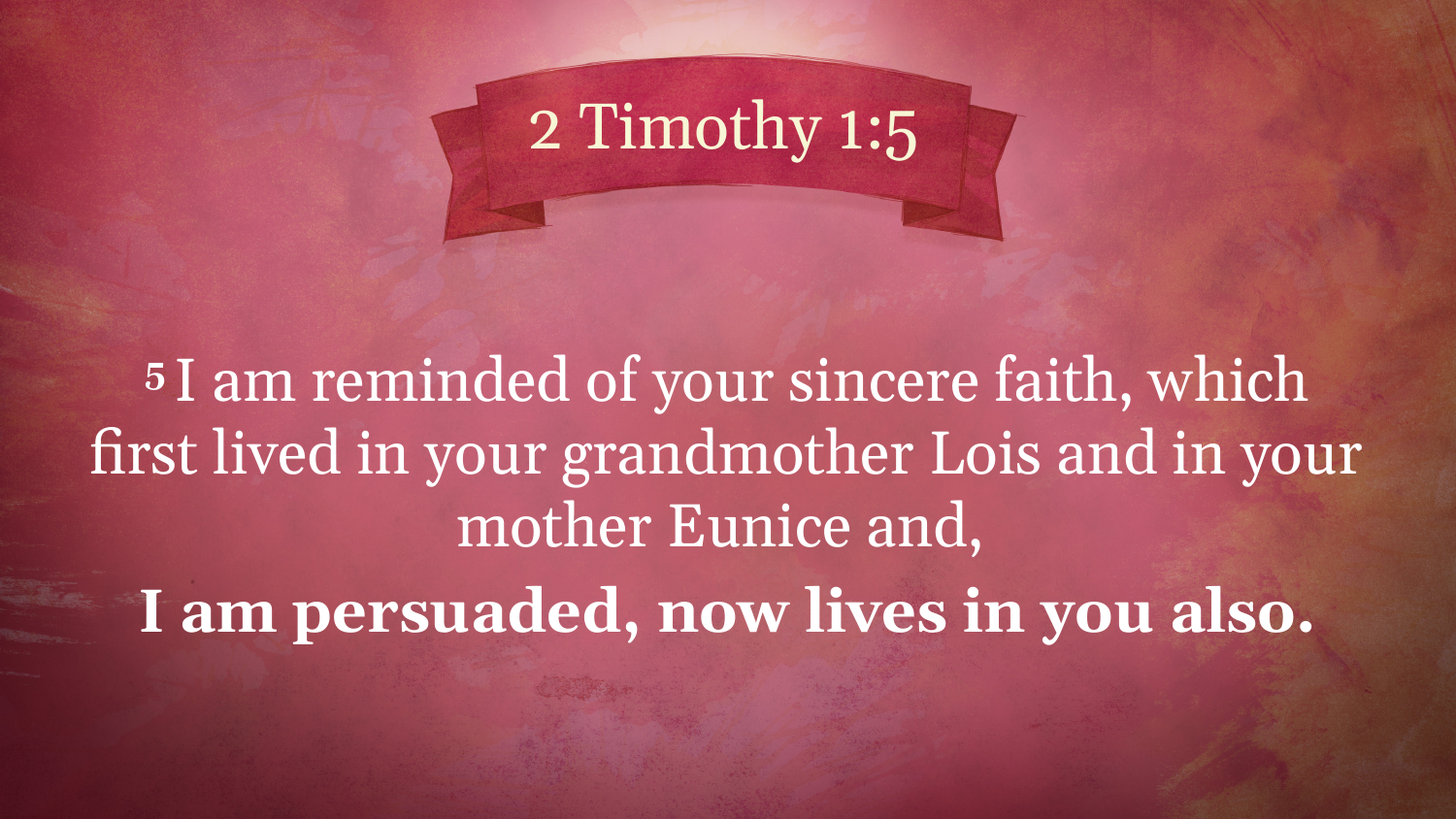

# 2 Timothy 1:5
5 I am reminded of your sincere faith, which first lived in your grandmother Lois and in your mother Eunice and,
I am persuaded, now lives in you also.